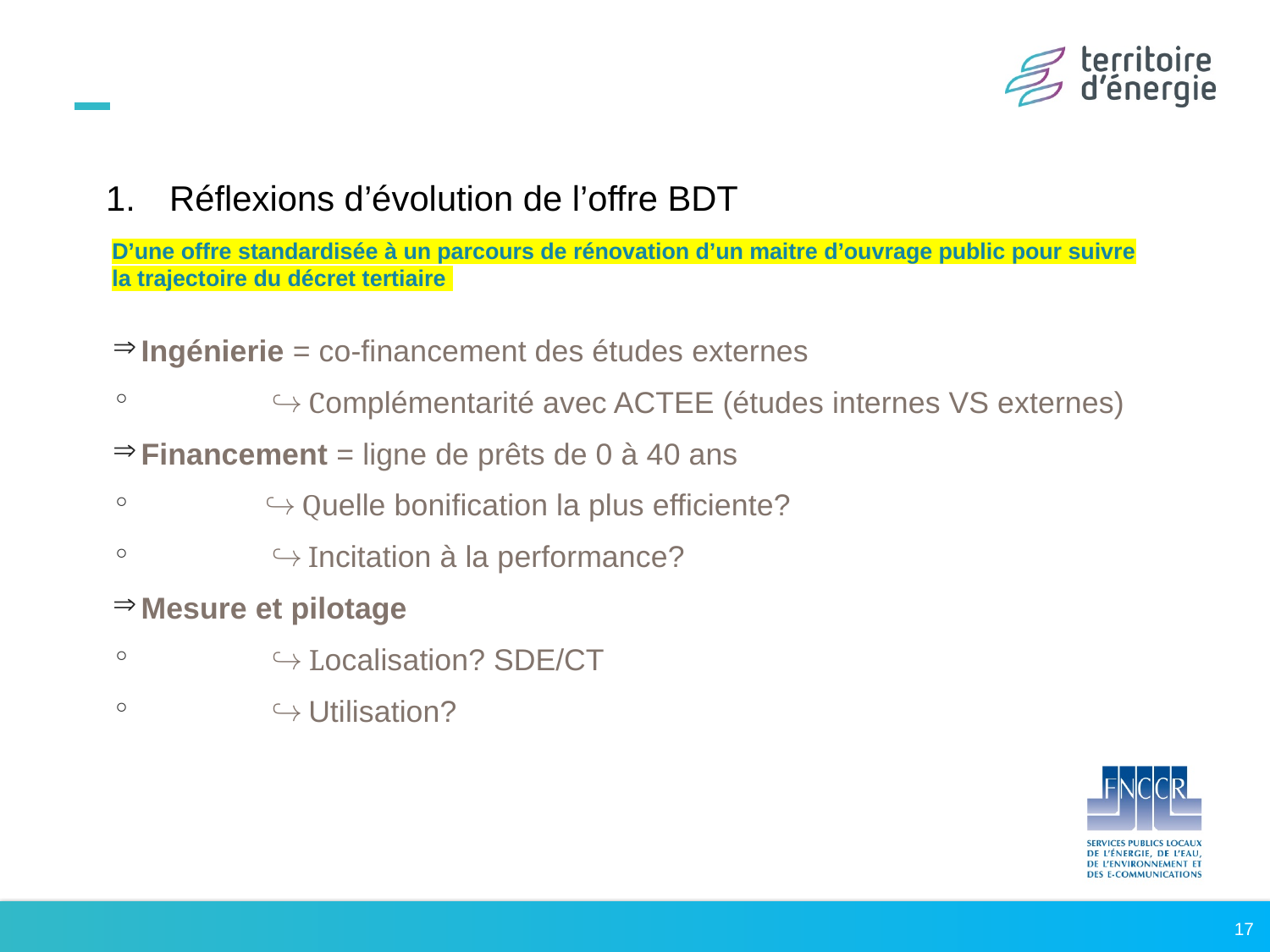

Rénovation Energétique Bâtiments Publics

# Réflexions d’évolution de l’offre BDT
D’une offre standardisée à un parcours de rénovation d’un maitre d’ouvrage public pour suivre la trajectoire du décret tertiaire

Ingénierie = co-financement des études externes
  	 ↪ Complémentarité avec ACTEE (études internes VS externes)
Financement = ligne de prêts de 0 à 40 ans
 	↪ Quelle bonification la plus efficiente?
	 ↪ Incitation à la performance?
Mesure et pilotage
	 ↪ Localisation? SDE/CT
	 ↪ Utilisation?
17